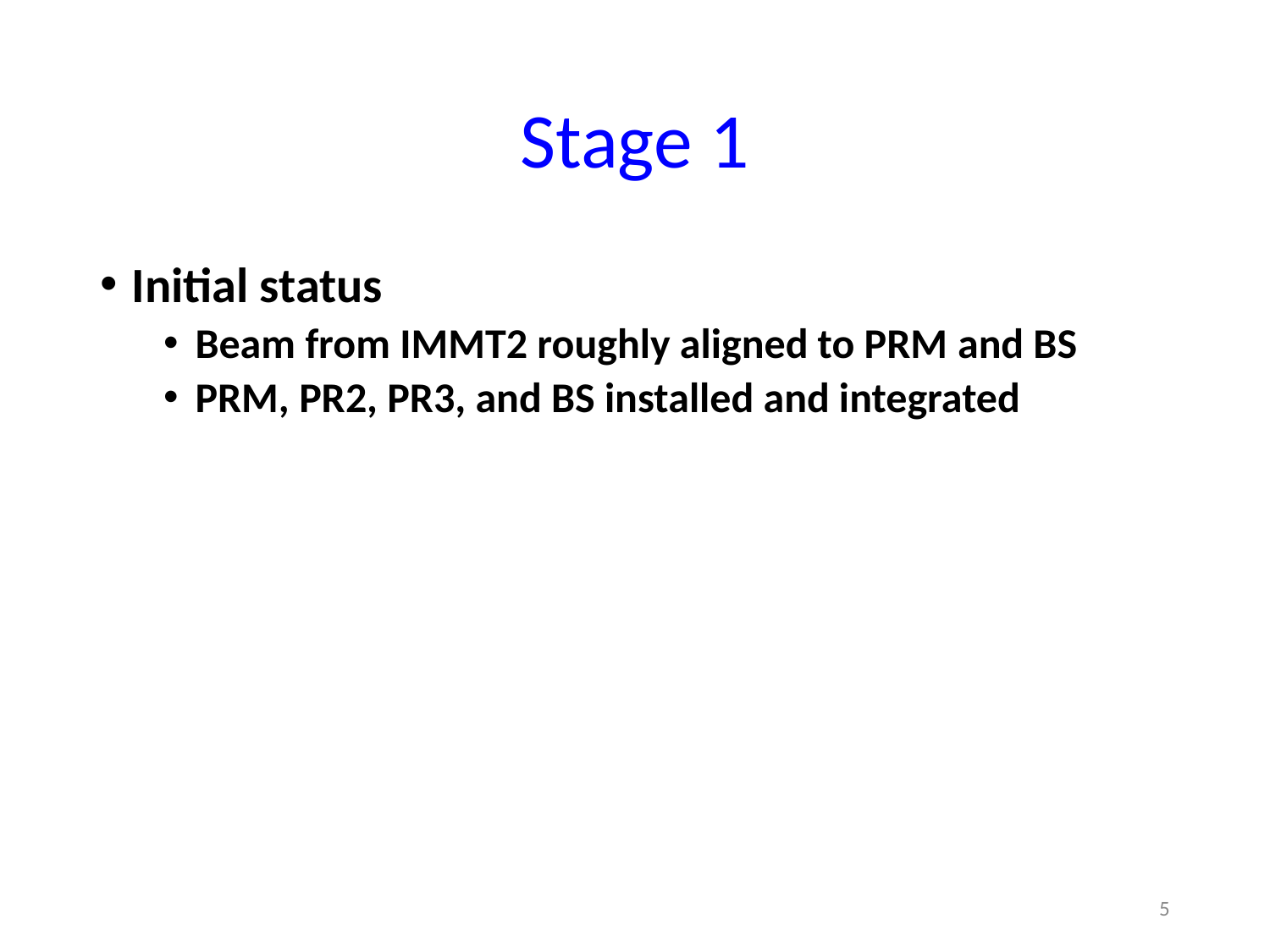

# Stage 1
Initial status
Beam from IMMT2 roughly aligned to PRM and BS
PRM, PR2, PR3, and BS installed and integrated
5